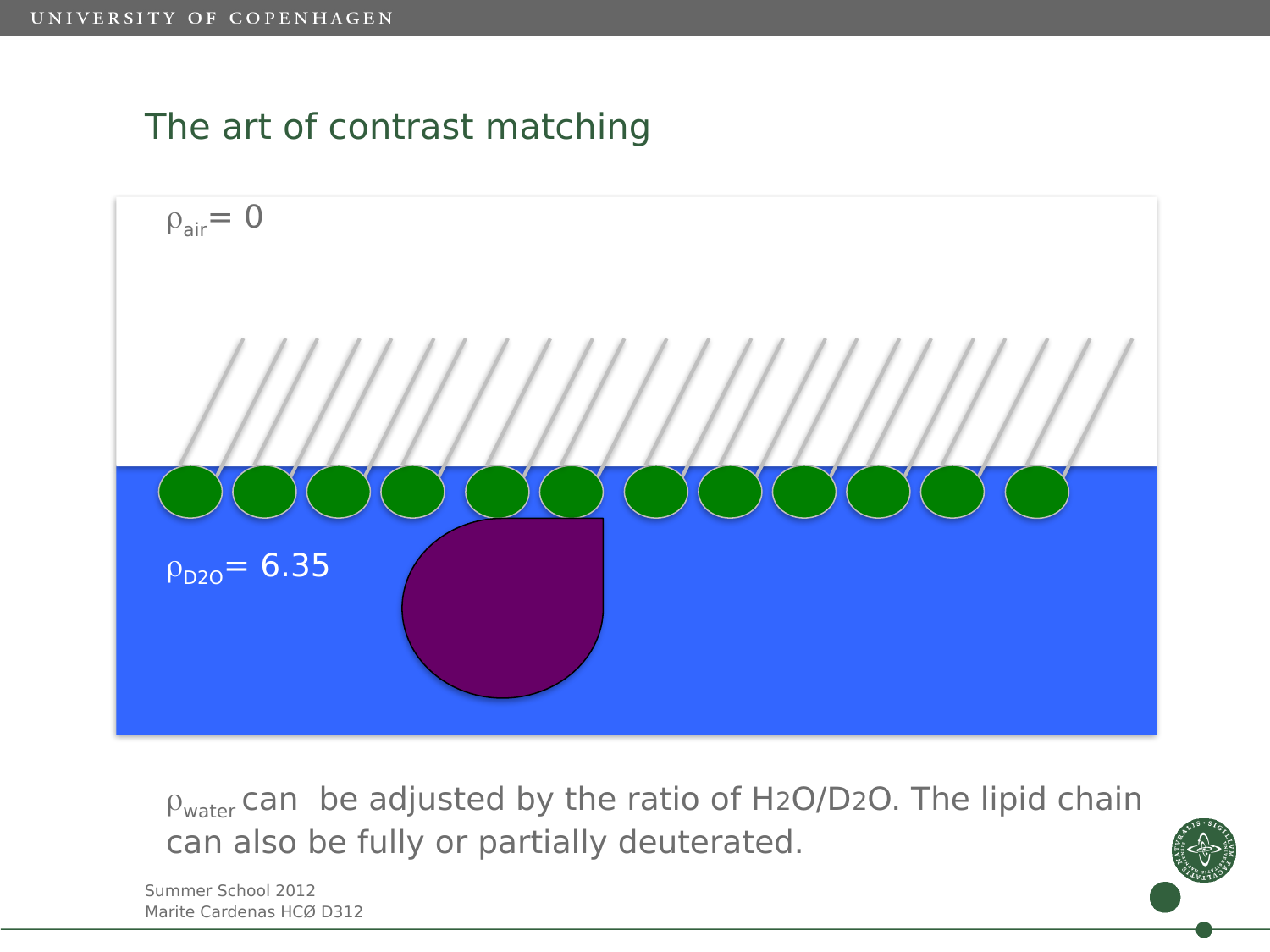

# The art of contrast matching
ρair= 0

ρD2O= 6.35

ρwater can  be adjusted by the ratio of H2O/D2O. The lipid chain can also be fully or partially deuterated.